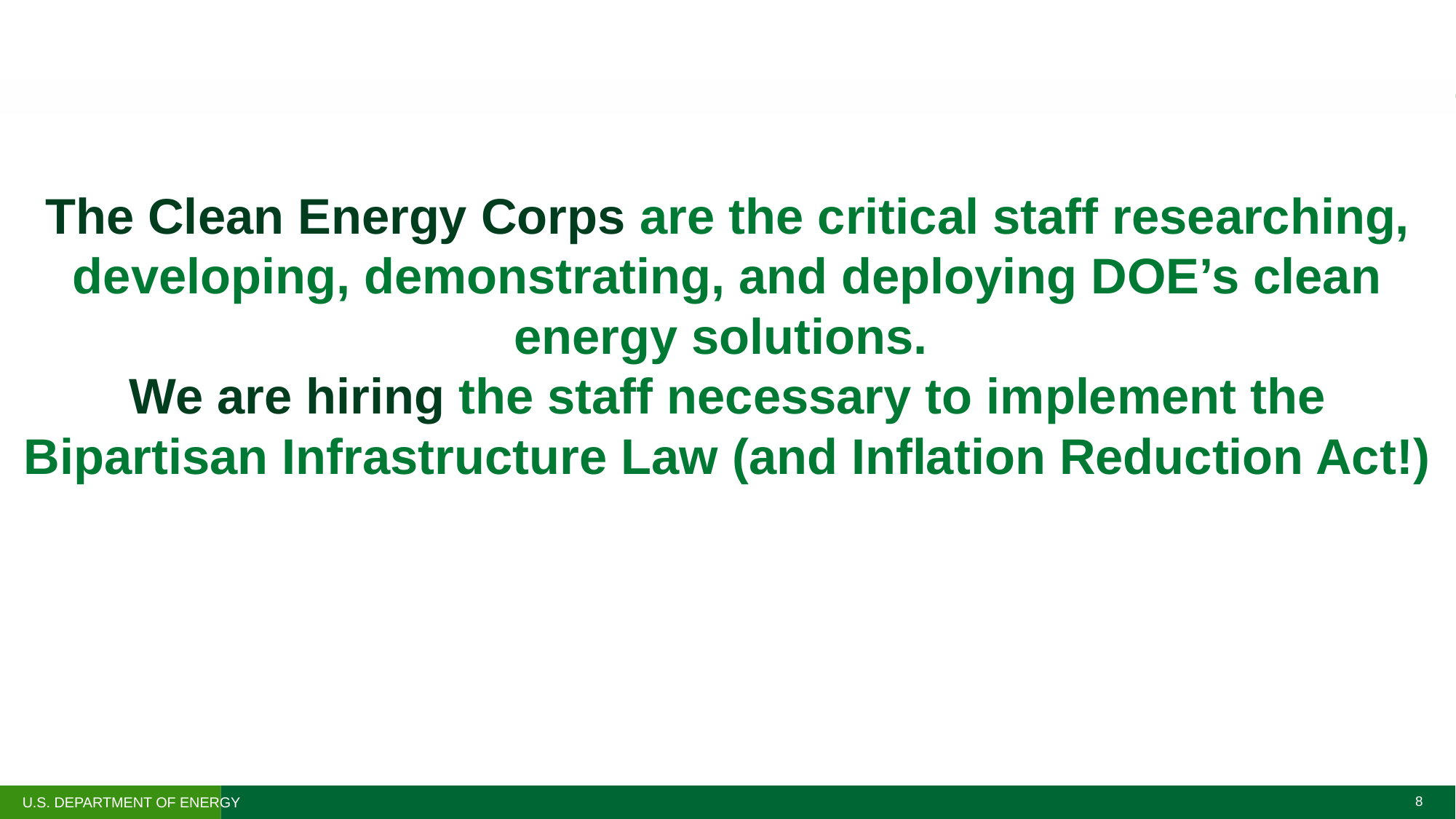

# The Clean Energy Corps are the critical staff researching, developing, demonstrating, and deploying DOE’s clean energy solutions. We are hiring the staff necessary to implement the Bipartisan Infrastructure Law (and Inflation Reduction Act!)